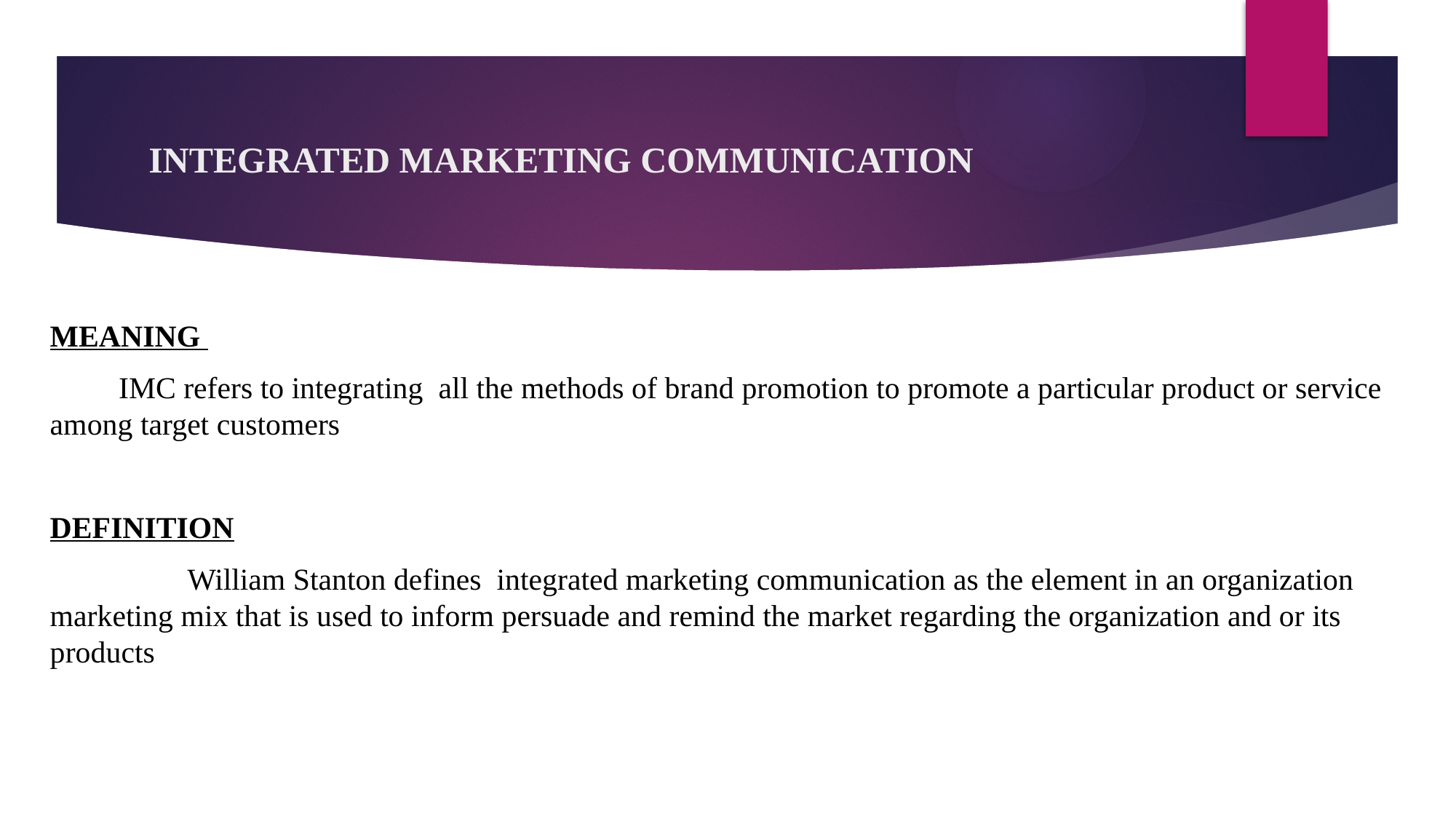

# INTEGRATED MARKETING COMMUNICATION
MEANING
         IMC refers to integrating  all the methods of brand promotion to promote a particular product or service among target customers

DEFINITION
                  William Stanton defines  integrated marketing communication as the element in an organization marketing mix that is used to inform persuade and remind the market regarding the organization and or its products